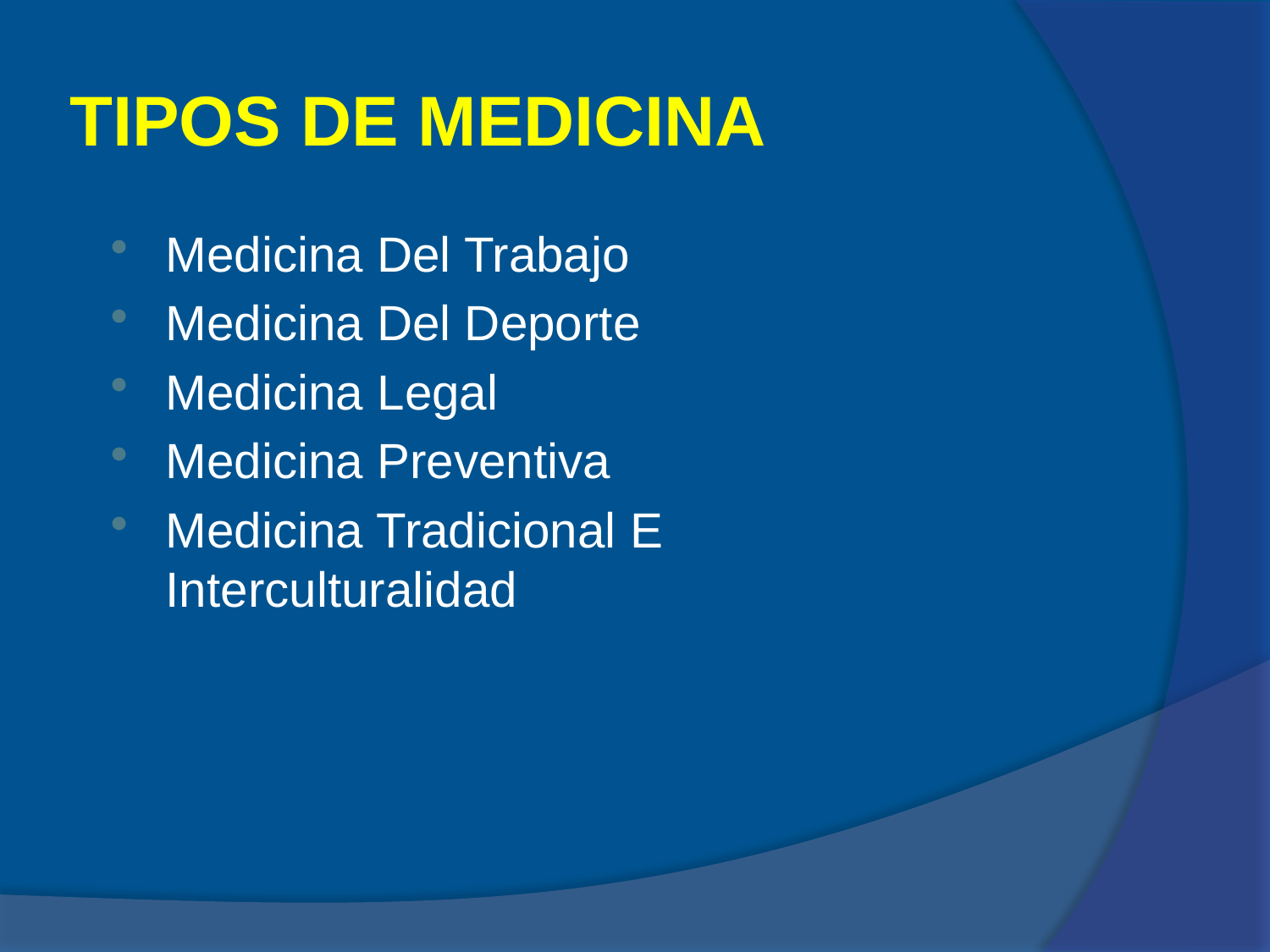

# TIPOS DE MEDICINA
Medicina Del Trabajo
Medicina Del Deporte
Medicina Legal
Medicina Preventiva
Medicina Tradicional E Interculturalidad